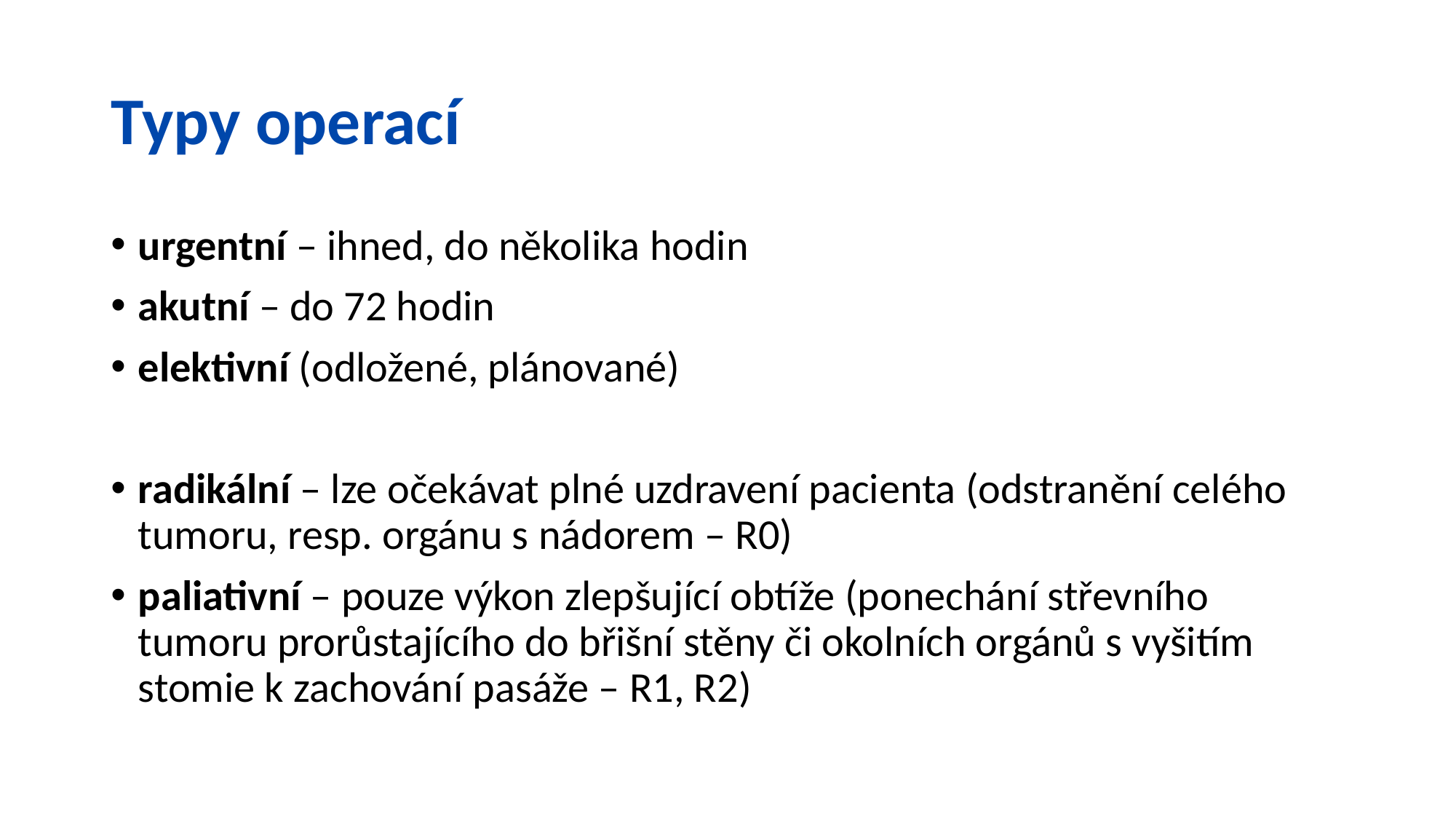

# Typy operací
urgentní – ihned, do několika hodin
akutní – do 72 hodin
elektivní (odložené, plánované)

radikální – lze očekávat plné uzdravení pacienta (odstranění celého tumoru, resp. orgánu s nádorem – R0)
paliativní – pouze výkon zlepšující obtíže (ponechání střevního tumoru prorůstajícího do břišní stěny či okolních orgánů s vyšitím stomie k zachování pasáže – R1, R2)